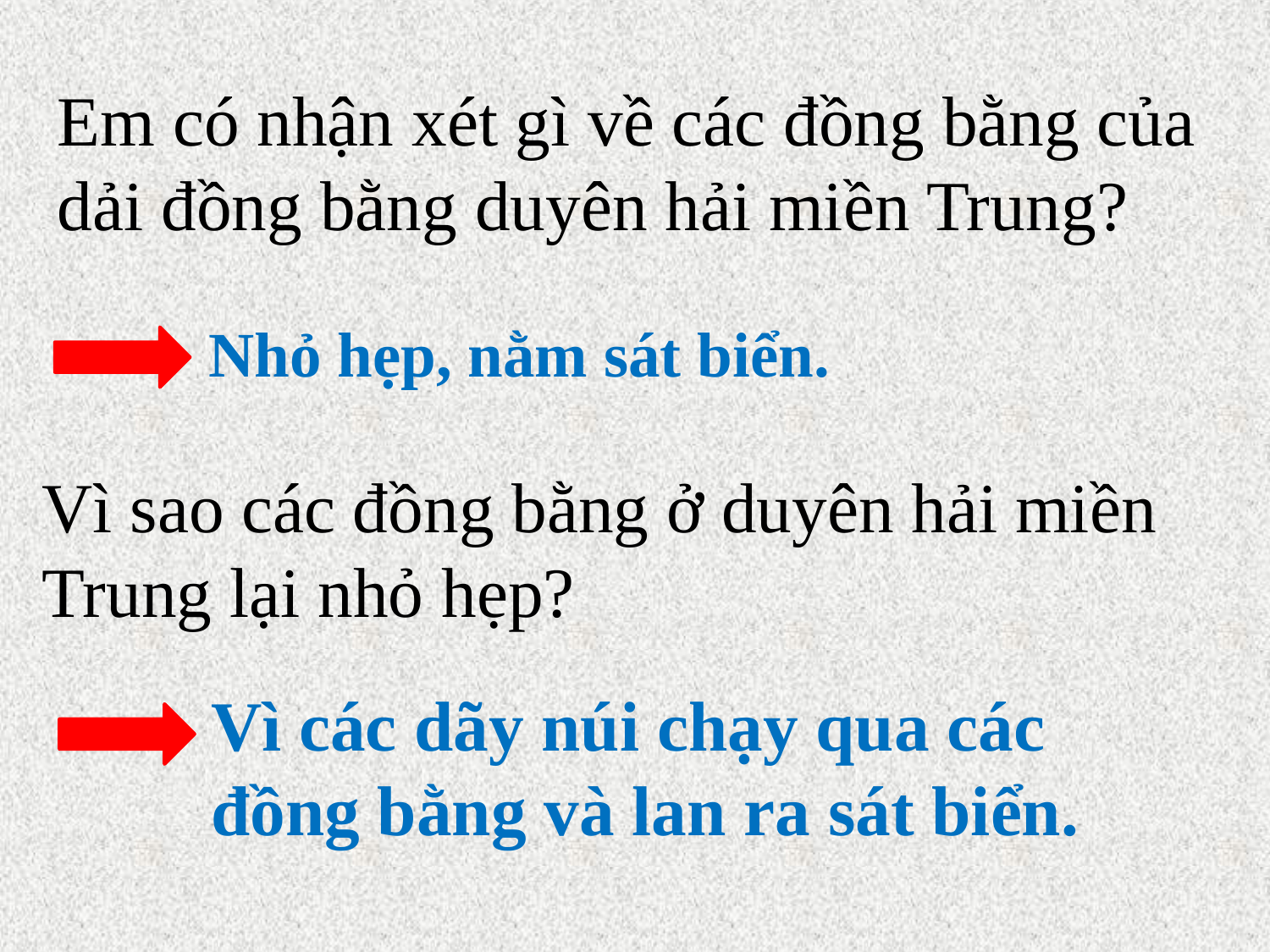

Em có nhận xét gì về các đồng bằng của dải đồng bằng duyên hải miền Trung?
       Nhỏ hẹp, nằm sát biển.

Vì sao các đồng bằng ở duyên hải miền Trung lại nhỏ hẹp?
Vì các dãy núi chạy qua các đồng bằng và lan ra sát biển.